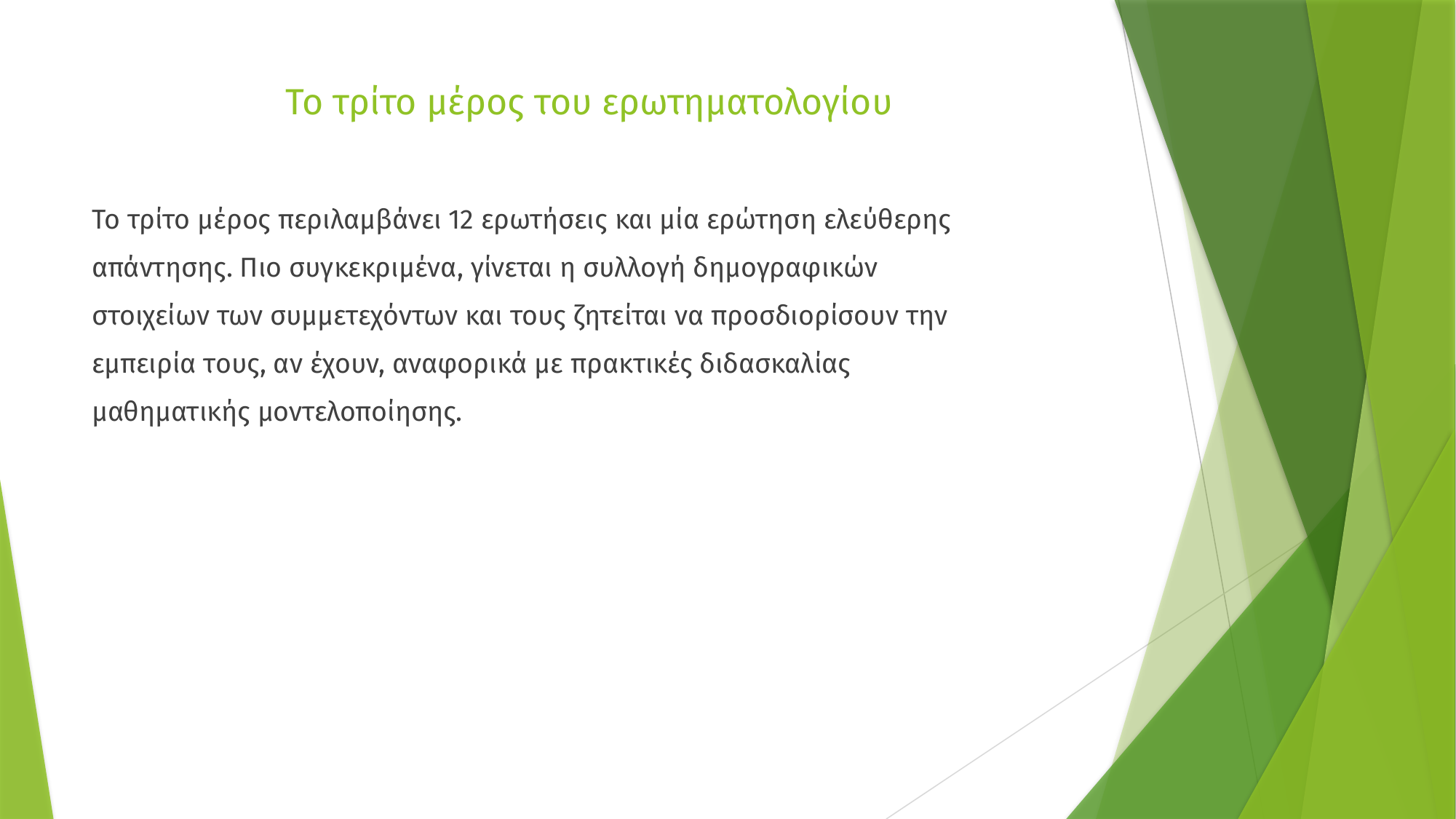

# Το τρίτο μέρος του ερωτηματολογίου
Το τρίτο μέρος περιλαμβάνει 12 ερωτήσεις και μία ερώτηση ελεύθερης
απάντησης. Πιο συγκεκριμένα, γίνεται η συλλογή δημογραφικών
στοιχείων των συμμετεχόντων και τους ζητείται να προσδιορίσουν την
εμπειρία τους, αν έχουν, αναφορικά με πρακτικές διδασκαλίας
μαθηματικής μοντελοποίησης.